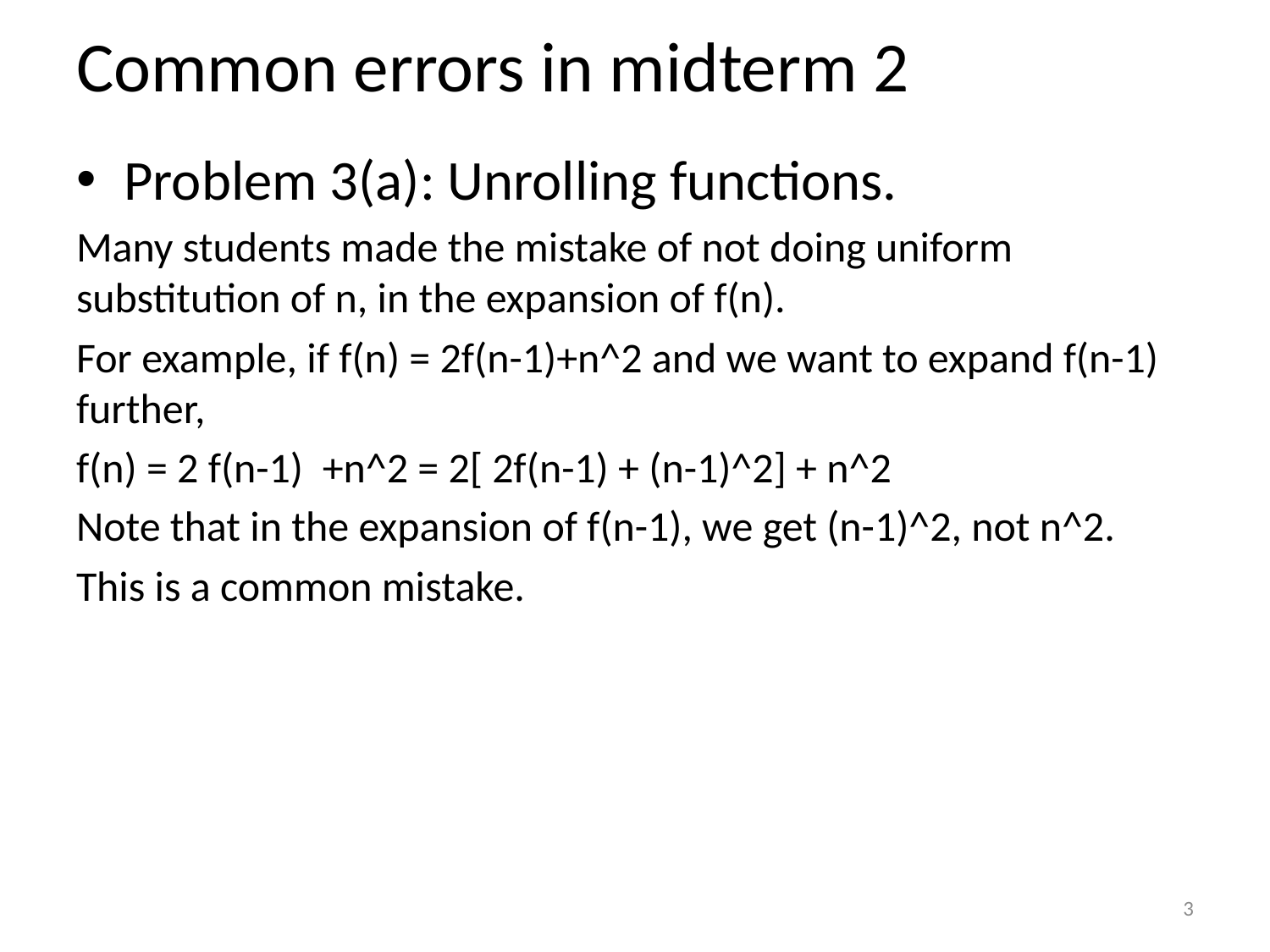

# Common errors in midterm 2
Problem 3(a): Unrolling functions.
Many students made the mistake of not doing uniform substitution of n, in the expansion of f(n).
For example, if f(n) = 2f(n-1)+n^2 and we want to expand f(n-1) further,
f(n) = 2 f(n-1)  +n^2 = 2[ 2f(n-1) + (n-1)^2] + n^2
Note that in the expansion of f(n-1), we get (n-1)^2, not n^2.
This is a common mistake.

3